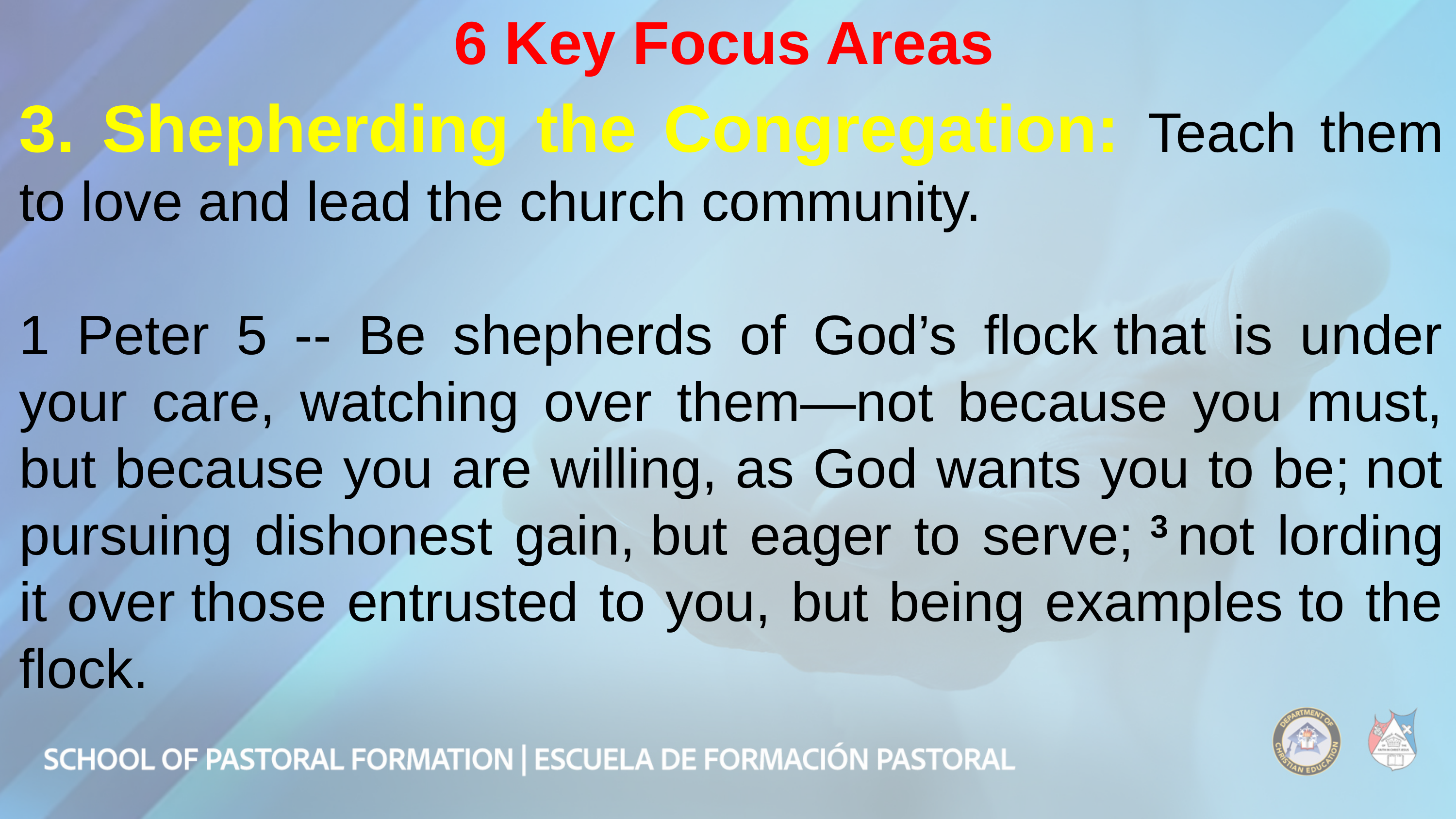

6 Key Focus Areas
3. Shepherding the Congregation: Teach them to love and lead the church community.

1 Peter 5 -- Be shepherds of God’s flock that is under your care, watching over them—not because you must, but because you are willing, as God wants you to be; not pursuing dishonest gain, but eager to serve; 3 not lording it over those entrusted to you, but being examples to the flock.